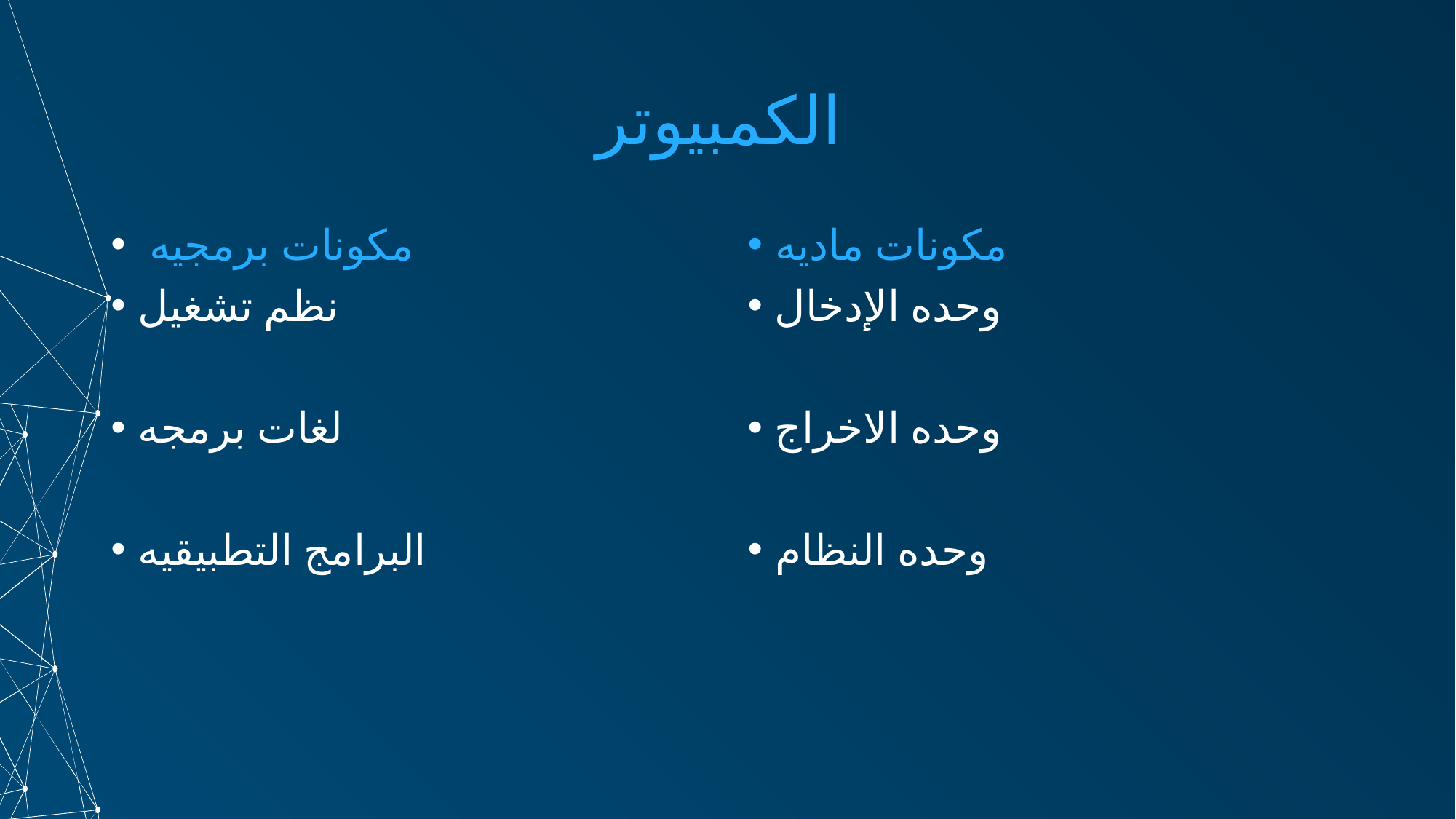

# الكمبيوتر
 مكونات برمجيه
نظم تشغيل

لغات برمجه

البرامج التطبيقيه
مكونات ماديه
وحده الإدخال

وحده الاخراج

وحده النظام